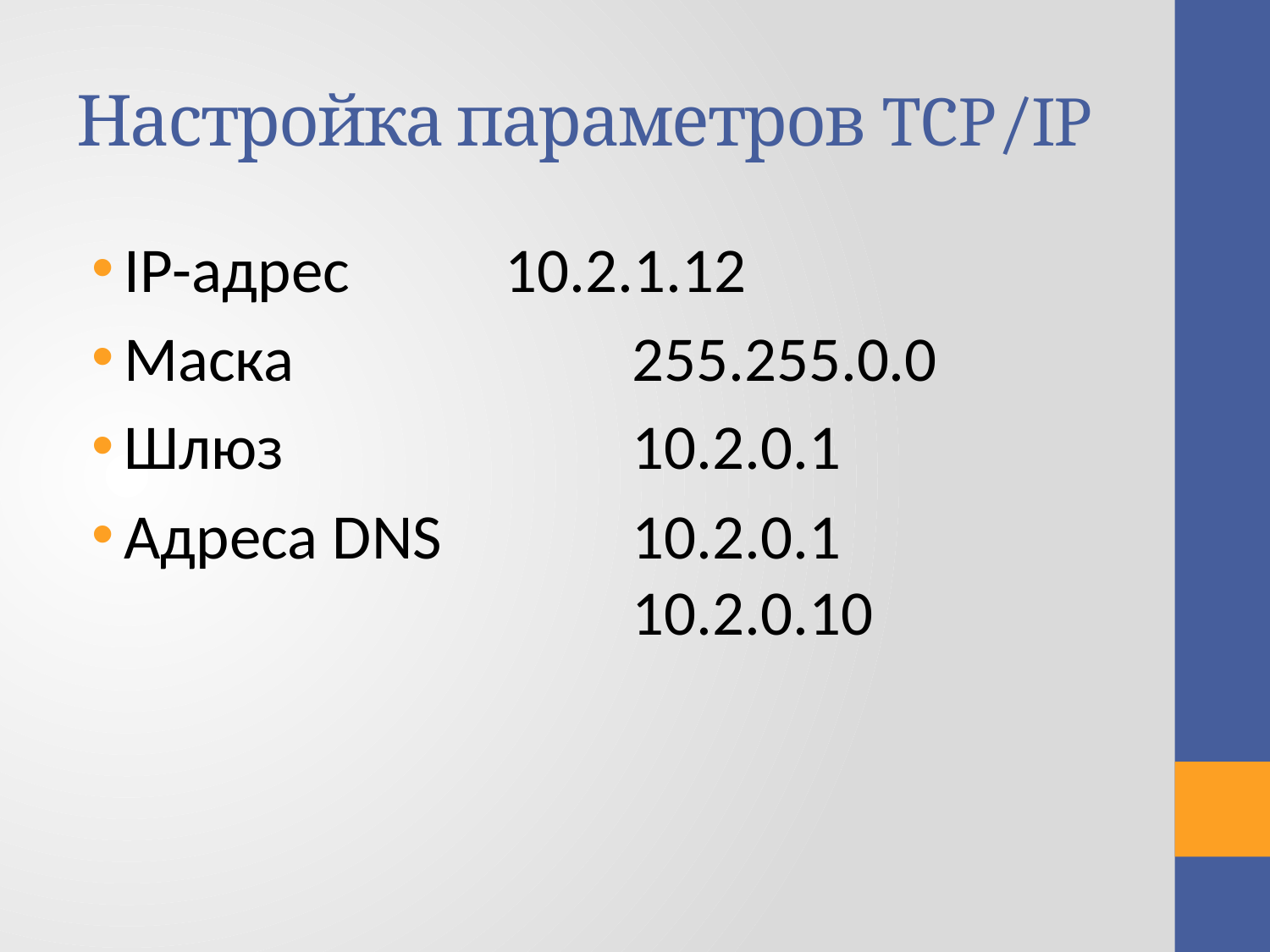

# Настройка параметров TCP/IP
IP-адрес		10.2.1.12
Маска			255.255.0.0
Шлюз			10.2.0.1
Адреса DNS		10.2.0.1
				10.2.0.10